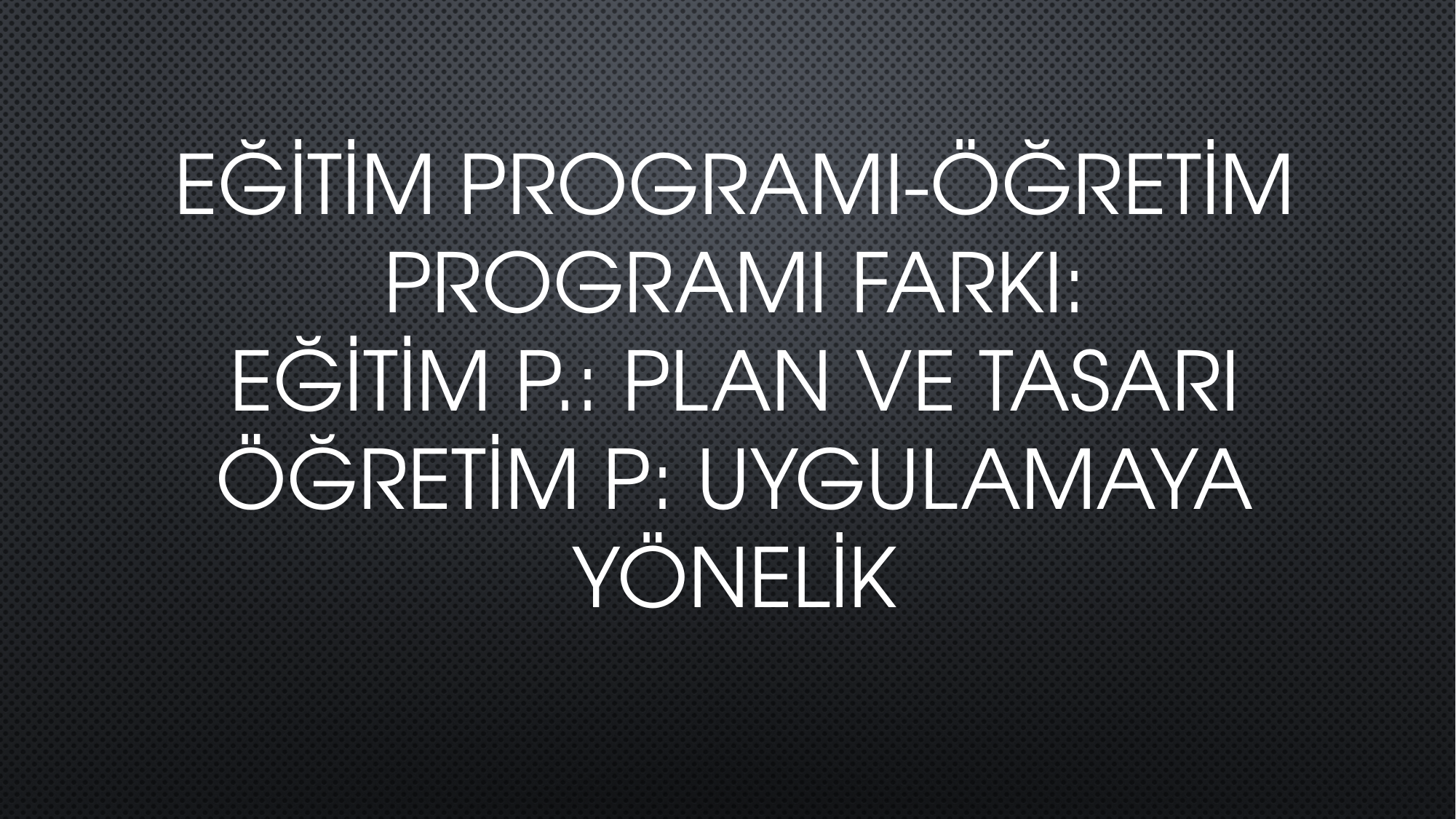

EĞİTİM PROGRAMI-ÖĞRETİM PROGRAMI FARKI:
EĞİTİM P.: PLAN VE TASARI
ÖĞRETİM P: UYGULAMAYA YÖNELİK